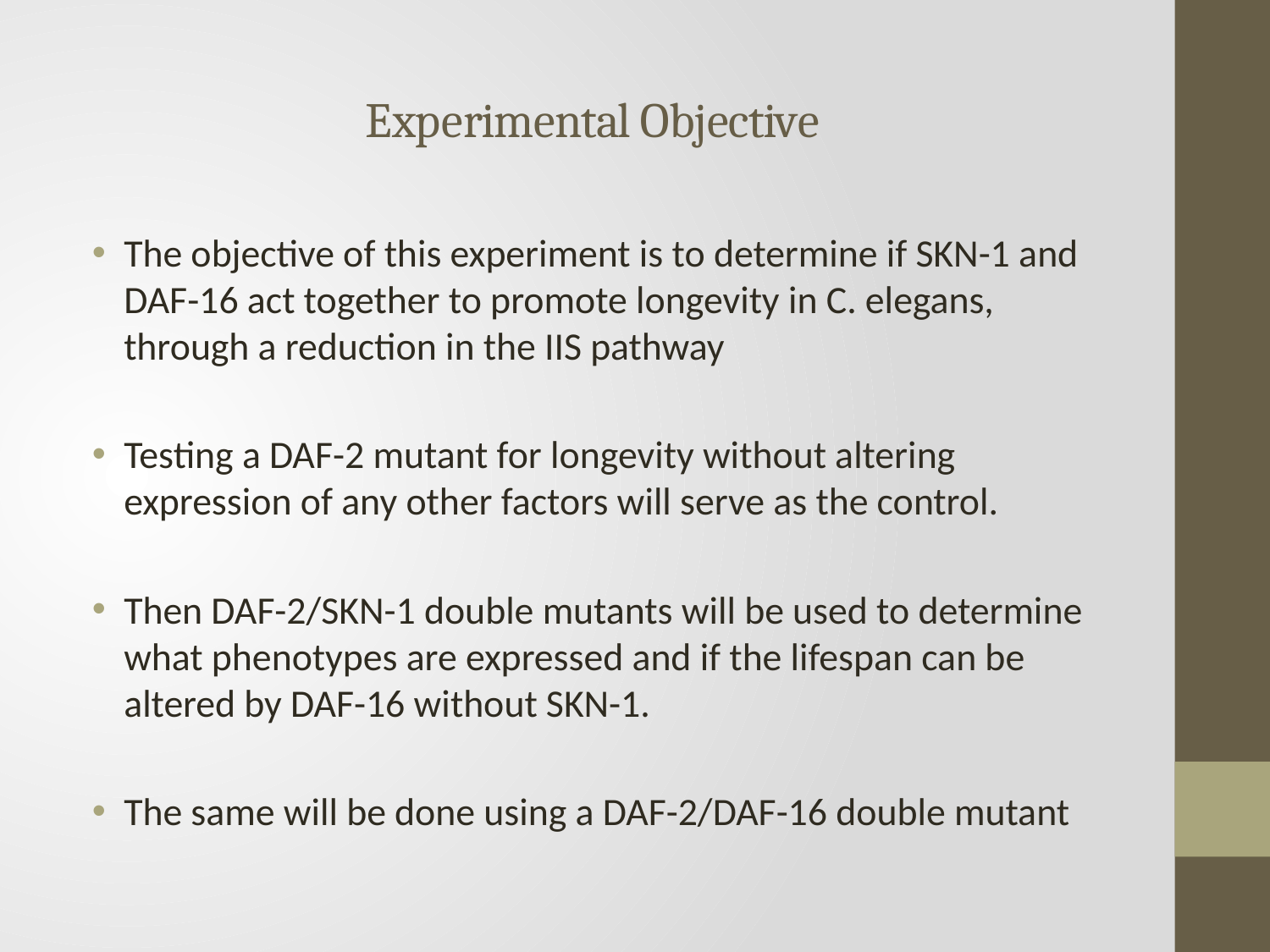

# Experimental Objective
The objective of this experiment is to determine if SKN-1 and DAF-16 act together to promote longevity in C. elegans, through a reduction in the IIS pathway

Testing a DAF-2 mutant for longevity without altering expression of any other factors will serve as the control.

Then DAF-2/SKN-1 double mutants will be used to determine what phenotypes are expressed and if the lifespan can be altered by DAF-16 without SKN-1.

The same will be done using a DAF-2/DAF-16 double mutant